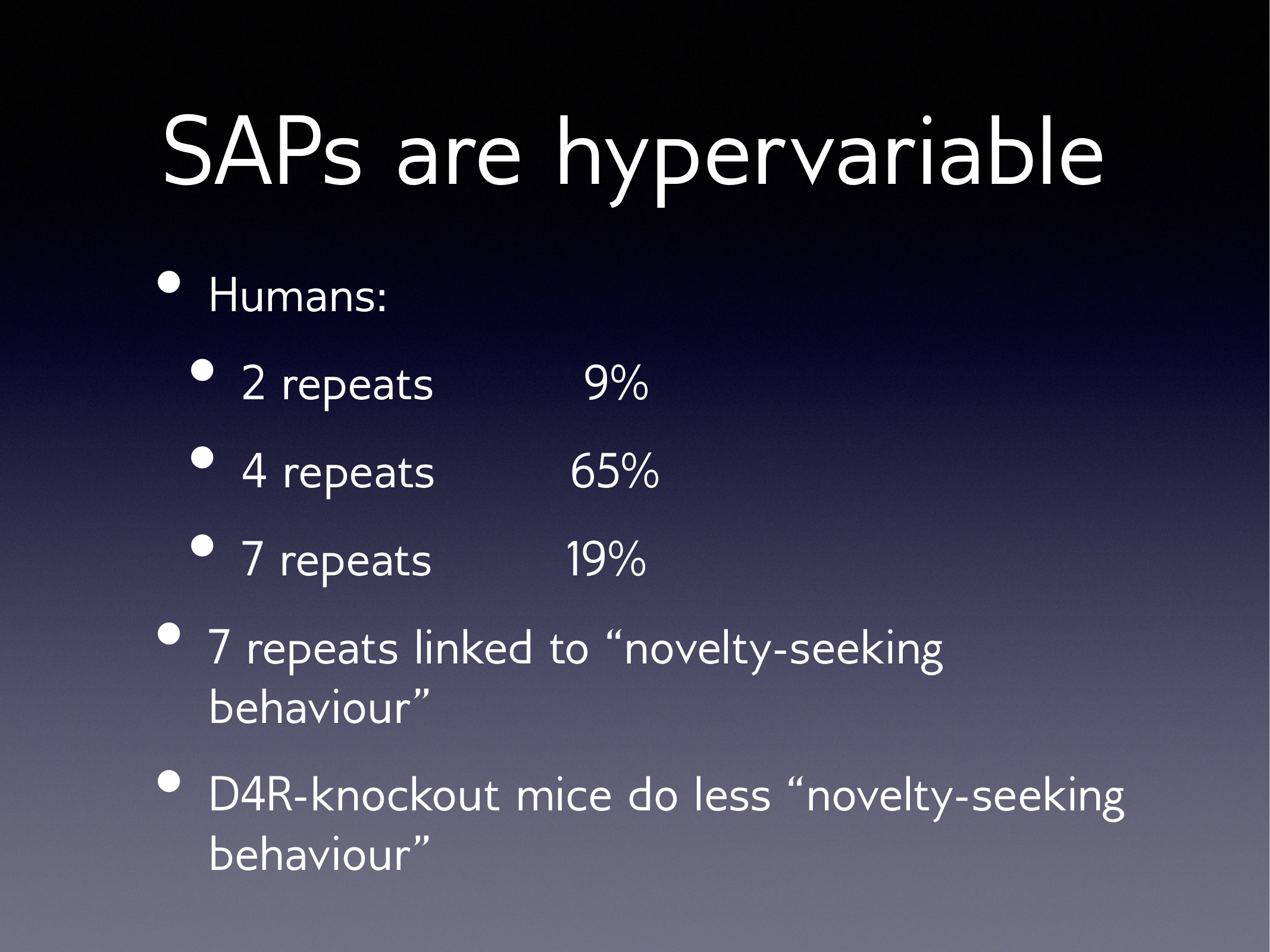

# SAPs are hypervariable
Humans:
2 repeats          9%
4 repeats         65%
7 repeats         19%
7 repeats linked to “novelty-seeking behaviour”
D4R-knockout mice do less “novelty-seeking behaviour”